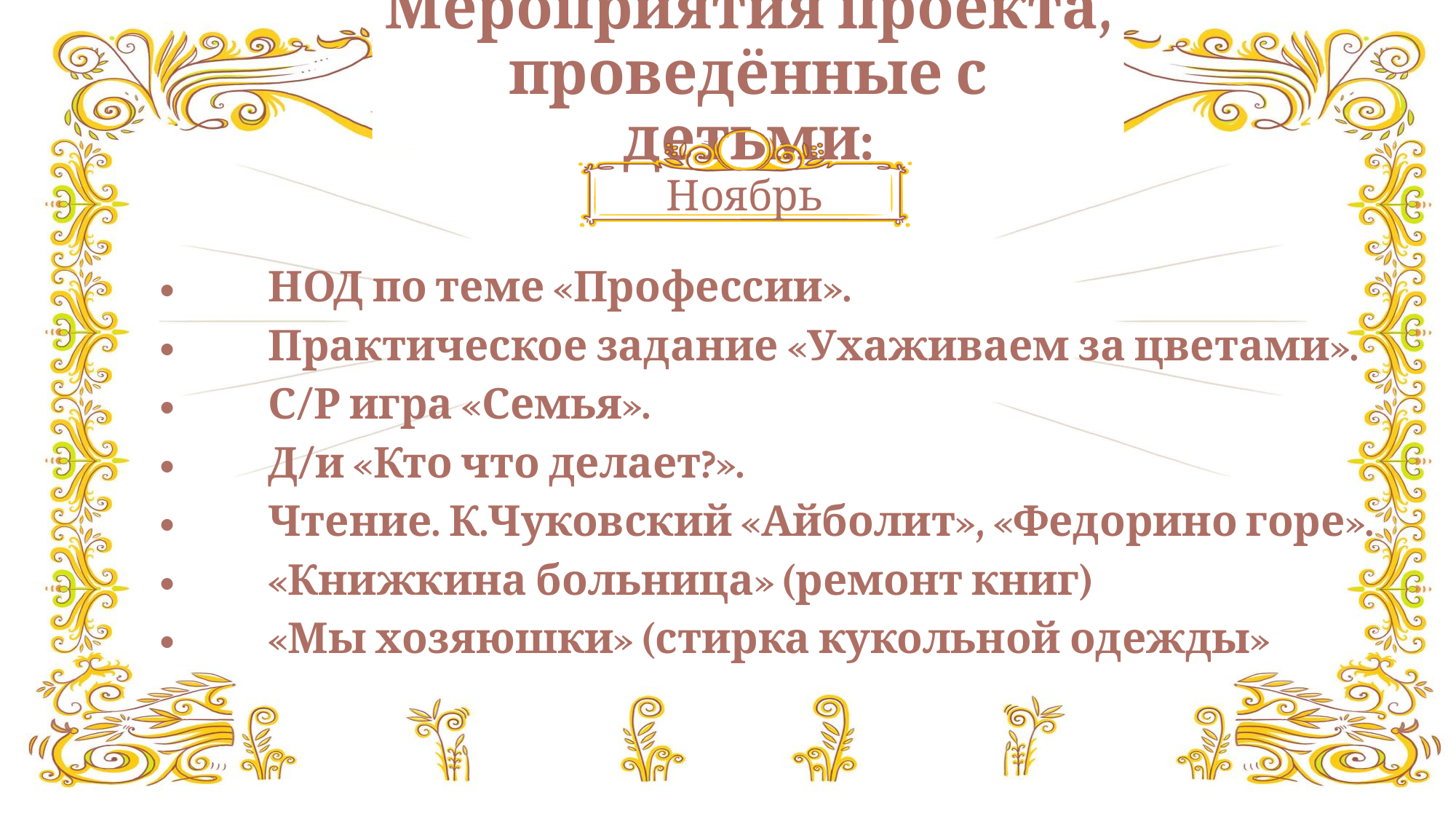

# Мероприятия проекта, проведённые с детьми:
Ноябрь
•	НОД по теме «Профессии».
•	Практическое задание «Ухаживаем за цветами».
•	С/Р игра «Семья».
•	Д/и «Кто что делает?».
•	Чтение. К.Чуковский «Айболит», «Федорино горе».
•	«Книжкина больница» (ремонт книг)
•	«Мы хозяюшки» (стирка кукольной одежды»